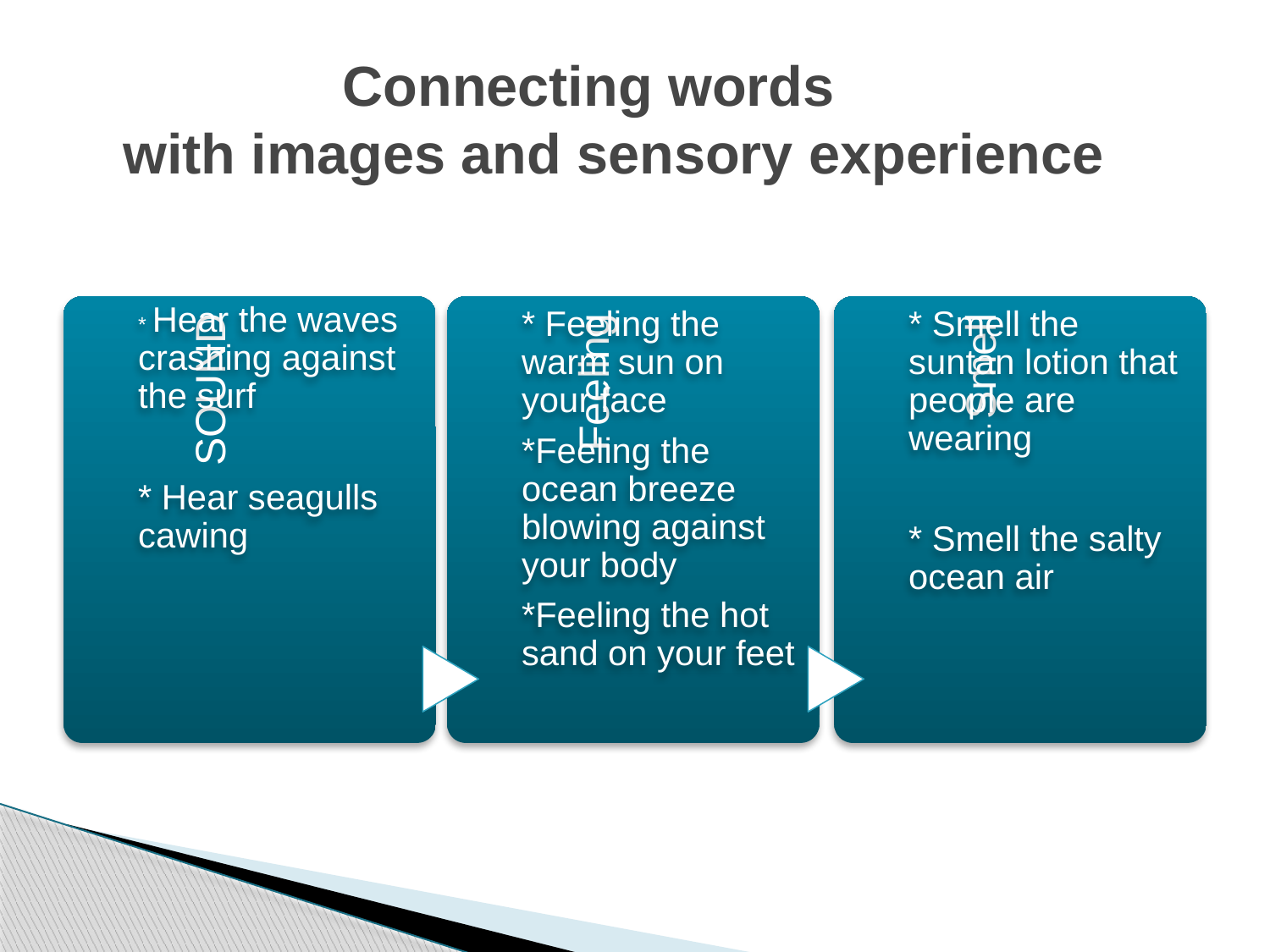

# Connecting words with images and sensory experience
SOUND
* Hear the waves crashing against the surf

* Hear seagulls cawing
Feeling
* Feeling the warm sun on your face
*Feeling the ocean breeze blowing against your body
*Feeling the hot sand on your feet

Smell
* Smell the suntan lotion that people are wearing

* Smell the salty ocean air